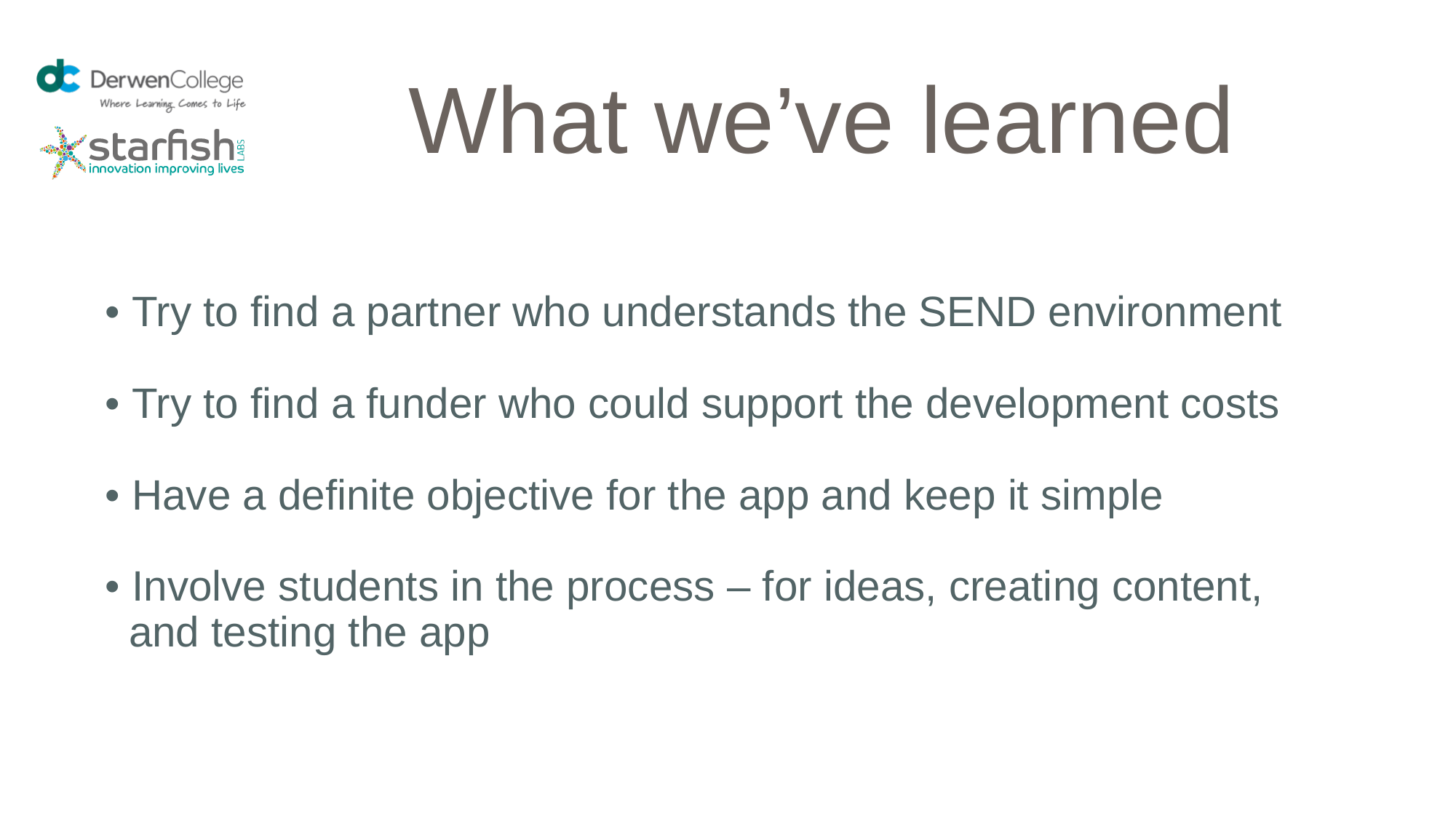

What we’ve learned
• Try to find a partner who understands the SEND environment

• Try to find a funder who could support the development costs

• Have a definite objective for the app and keep it simple

• Involve students in the process – for ideas, creating content,
  and testing the app